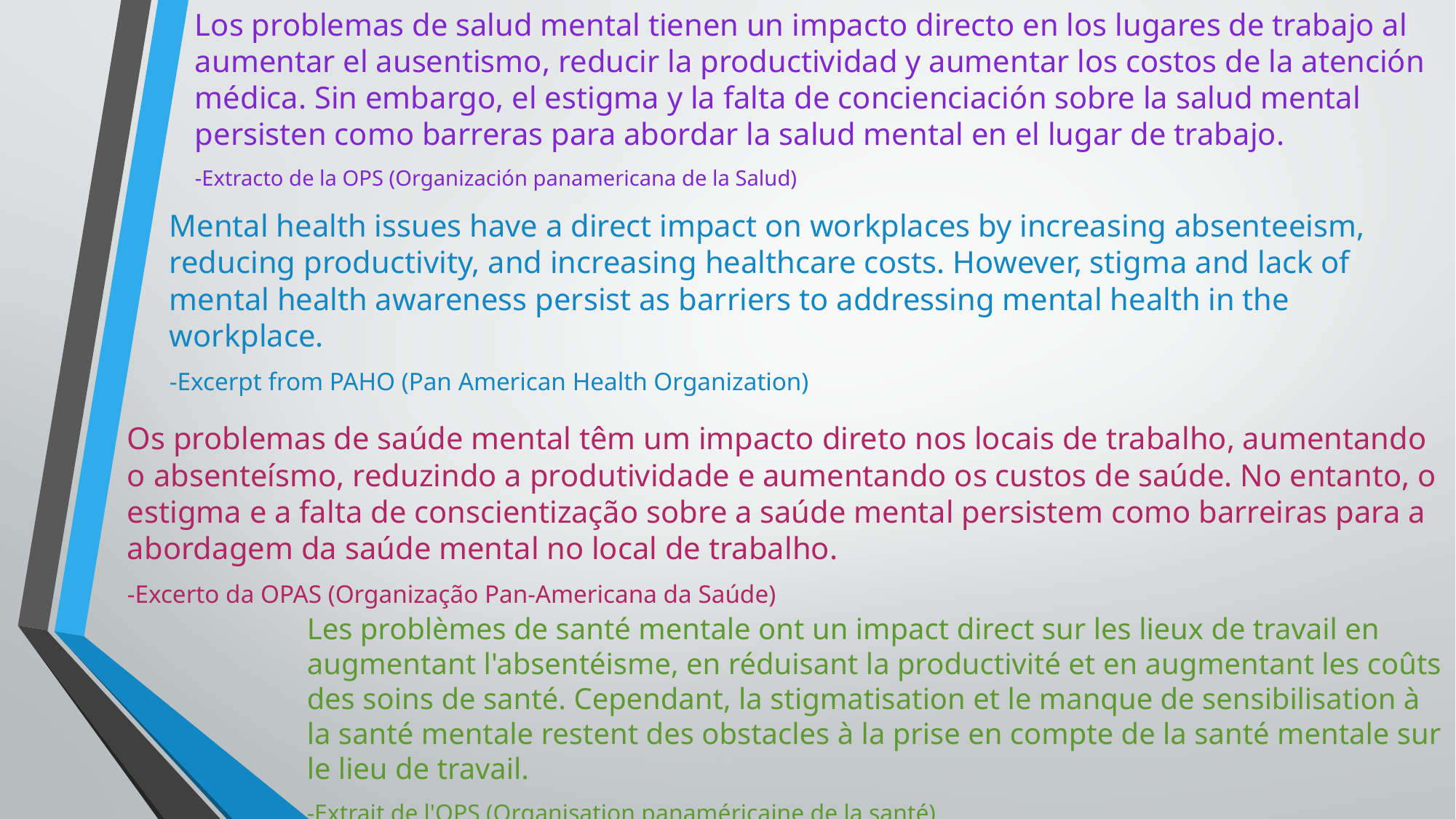

Los problemas de salud mental tienen un impacto directo en los lugares de trabajo al aumentar el ausentismo, reducir la productividad y aumentar los costos de la atención médica. Sin embargo, el estigma y la falta de concienciación sobre la salud mental persisten como barreras para abordar la salud mental en el lugar de trabajo.
-Extracto de la OPS (Organización panamericana de la Salud)
Mental health issues have a direct impact on workplaces by increasing absenteeism, reducing productivity, and increasing healthcare costs. However, stigma and lack of mental health awareness persist as barriers to addressing mental health in the workplace.
-Excerpt from PAHO (Pan American Health Organization)

Os problemas de saúde mental têm um impacto direto nos locais de trabalho, aumentando o absenteísmo, reduzindo a produtividade e aumentando os custos de saúde. No entanto, o estigma e a falta de conscientização sobre a saúde mental persistem como barreiras para a abordagem da saúde mental no local de trabalho.
-Excerto da OPAS (Organização Pan-Americana da Saúde)
Les problèmes de santé mentale ont un impact direct sur les lieux de travail en augmentant l'absentéisme, en réduisant la productivité et en augmentant les coûts des soins de santé. Cependant, la stigmatisation et le manque de sensibilisation à la santé mentale restent des obstacles à la prise en compte de la santé mentale sur le lieu de travail.
-Extrait de l'OPS (Organisation panaméricaine de la santé)